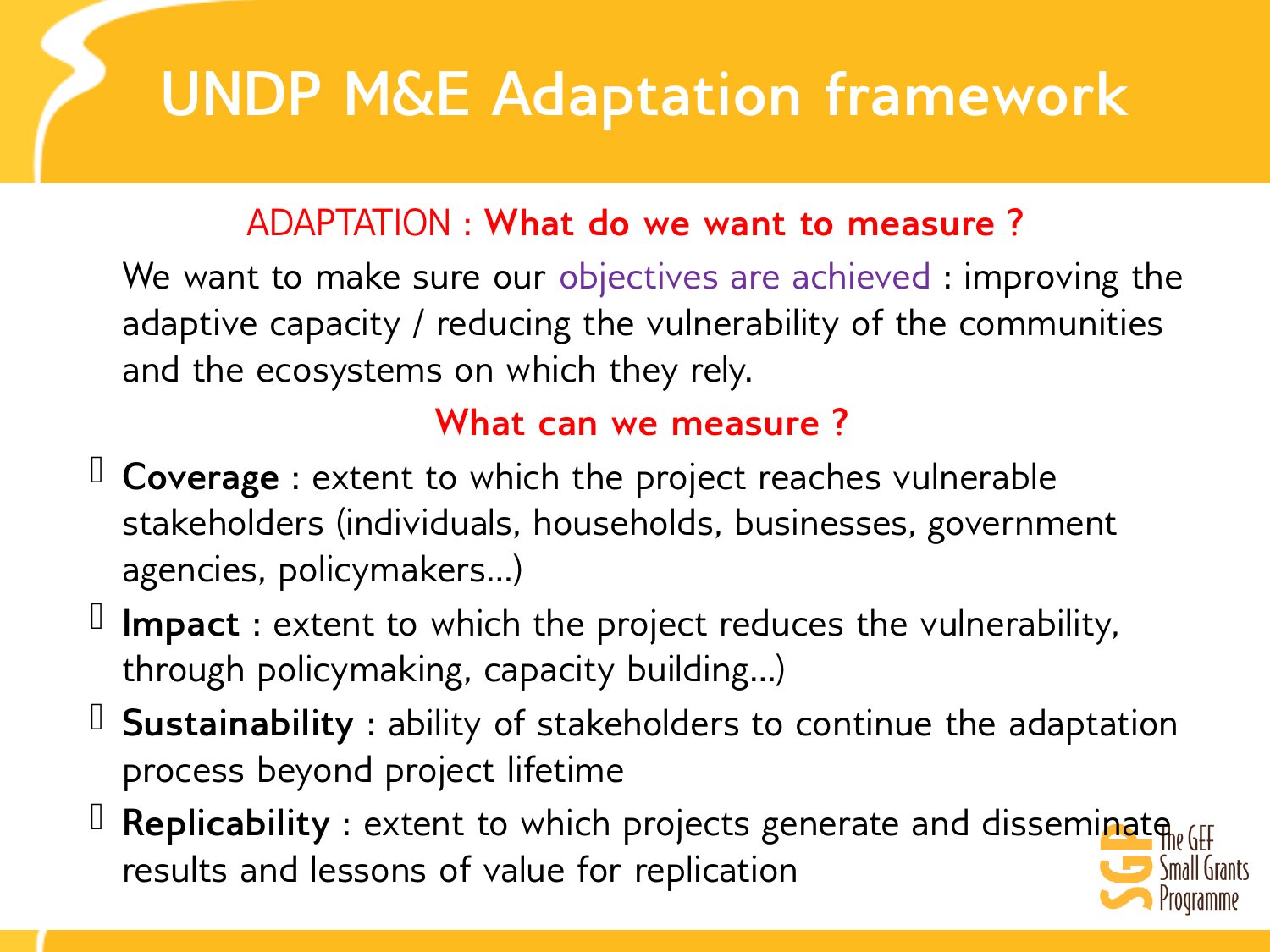

# UNDP M&E Adaptation framework
ADAPTATION : What do we want to measure ?
	We want to make sure our objectives are achieved : improving the adaptive capacity / reducing the vulnerability of the communities and the ecosystems on which they rely.
What can we measure ?
Coverage : extent to which the project reaches vulnerable stakeholders (individuals, households, businesses, government agencies, policymakers…)
Impact : extent to which the project reduces the vulnerability, through policymaking, capacity building…)
Sustainability : ability of stakeholders to continue the adaptation process beyond project lifetime
Replicability : extent to which projects generate and disseminate results and lessons of value for replication